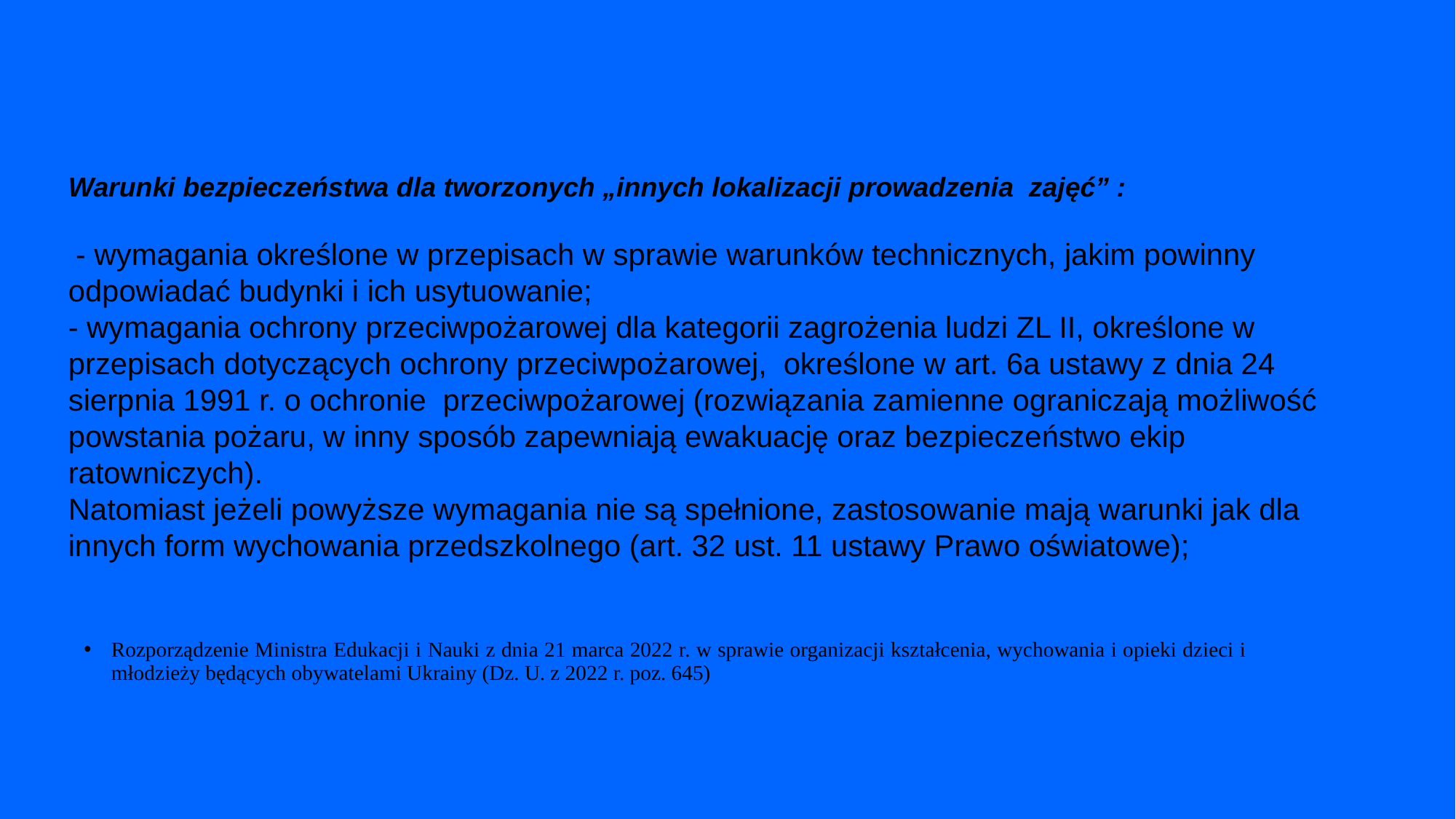

Warunki bezpieczeństwa dla tworzonych „innych lokalizacji prowadzenia  zajęć” :

 - wymagania określone w przepisach w sprawie warunków technicznych, jakim powinny
odpowiadać budynki i ich usytuowanie;
- wymagania ochrony przeciwpożarowej dla kategorii zagrożenia ludzi ZL II, określone w
przepisach dotyczących ochrony przeciwpożarowej,  określone w art. 6a ustawy z dnia 24 sierpnia 1991 r. o ochronie  przeciwpożarowej (rozwiązania zamienne ograniczają możliwość
powstania pożaru, w inny sposób zapewniają ewakuację oraz bezpieczeństwo ekip ratowniczych).
Natomiast jeżeli powyższe wymagania nie są spełnione, zastosowanie mają warunki jak dla innych form wychowania przedszkolnego (art. 32 ust. 11 ustawy Prawo oświatowe);
Rozporządzenie Ministra Edukacji i Nauki z dnia 21 marca 2022 r. w sprawie organizacji kształcenia, wychowania i opieki dzieci i młodzieży będących obywatelami Ukrainy (Dz. U. z 2022 r. poz. 645)